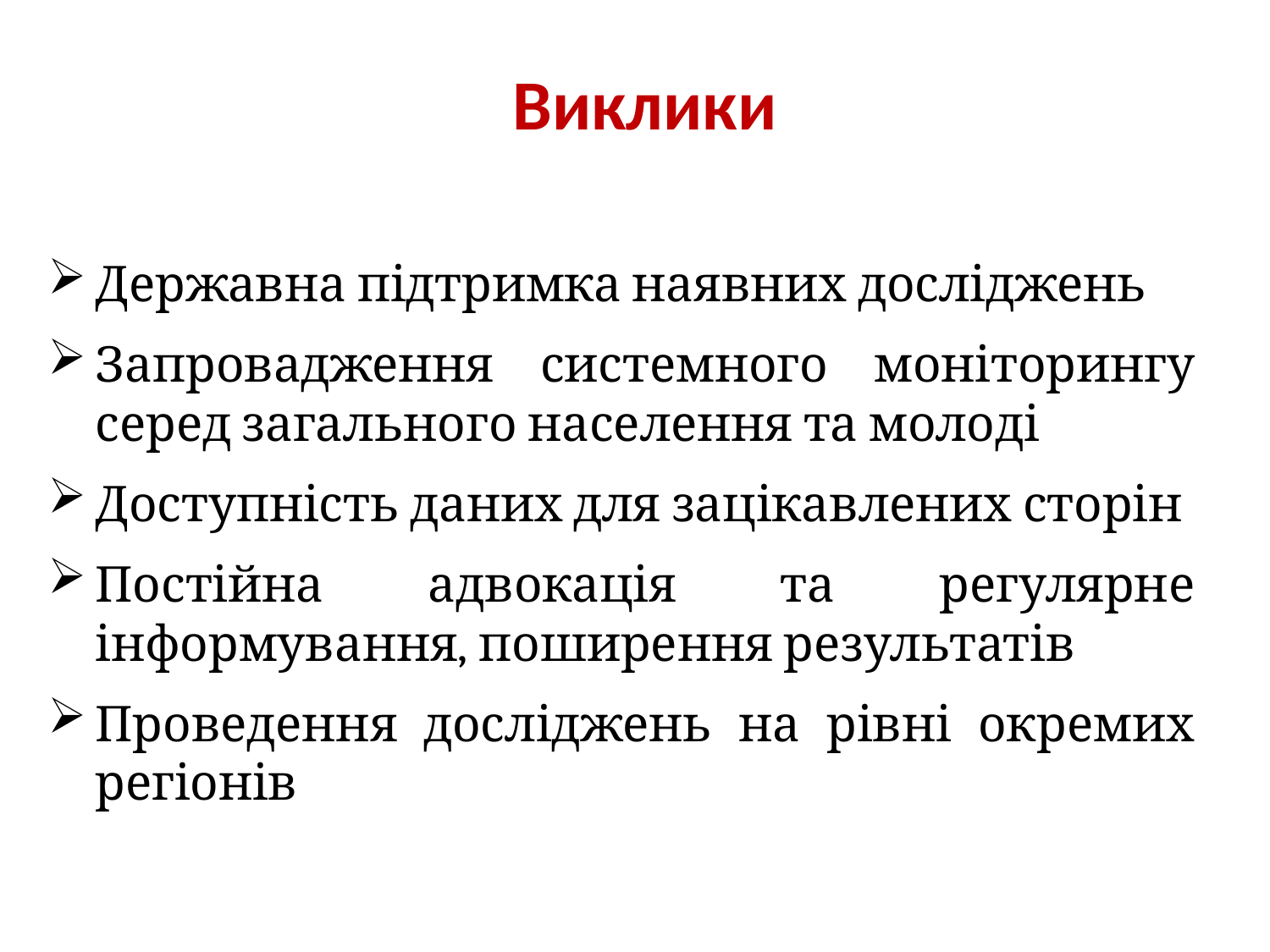

# Виклики

Державна підтримка наявних досліджень
Запровадження системного моніторингу серед загального населення та молоді
Доступність даних для зацікавлених сторін
Постійна адвокація та регулярне інформування, поширення результатів
Проведення досліджень на рівні окремих регіонів